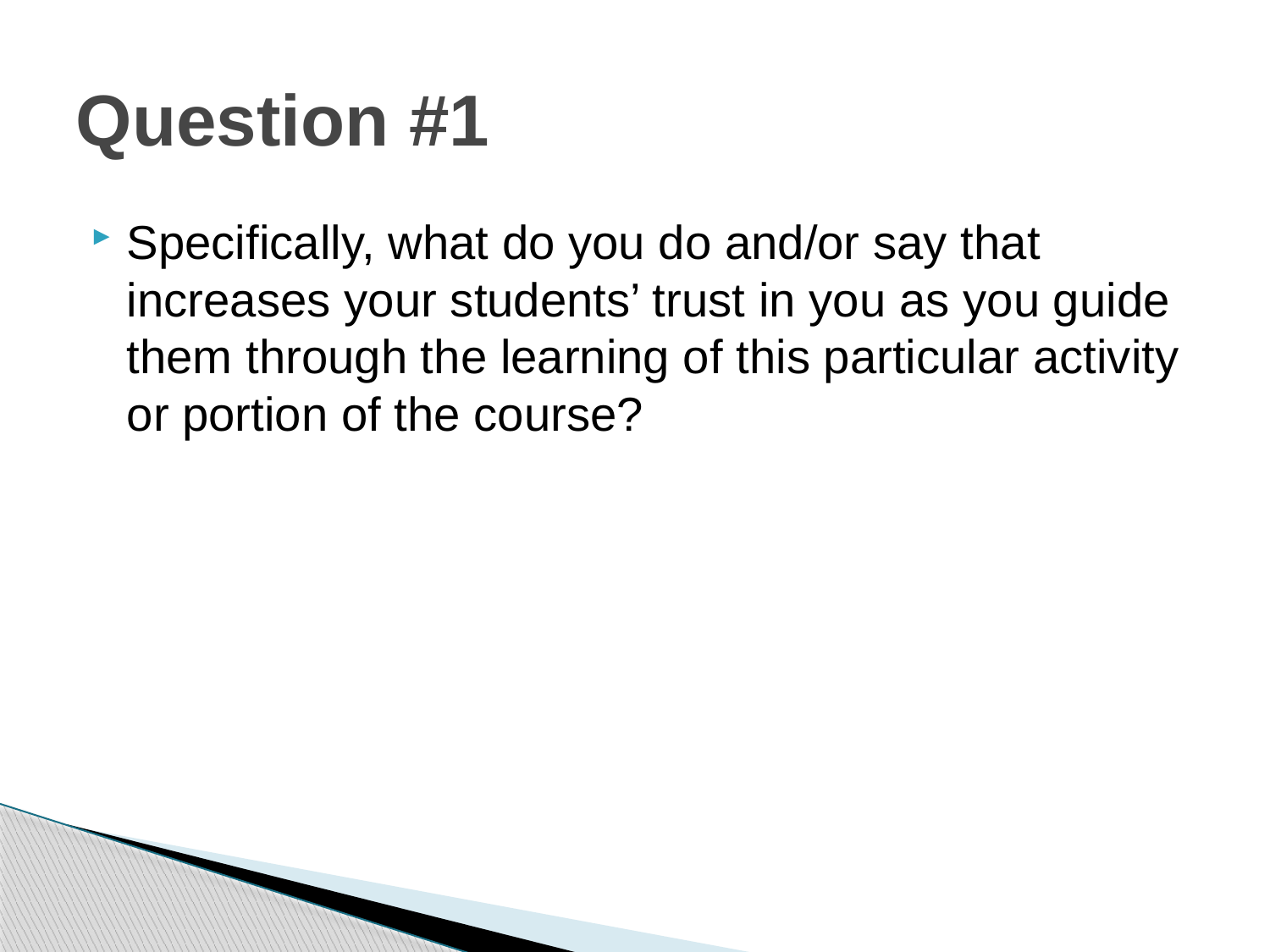

# Question #1
Specifically, what do you do and/or say that increases your students’ trust in you as you guide them through the learning of this particular activity or portion of the course?